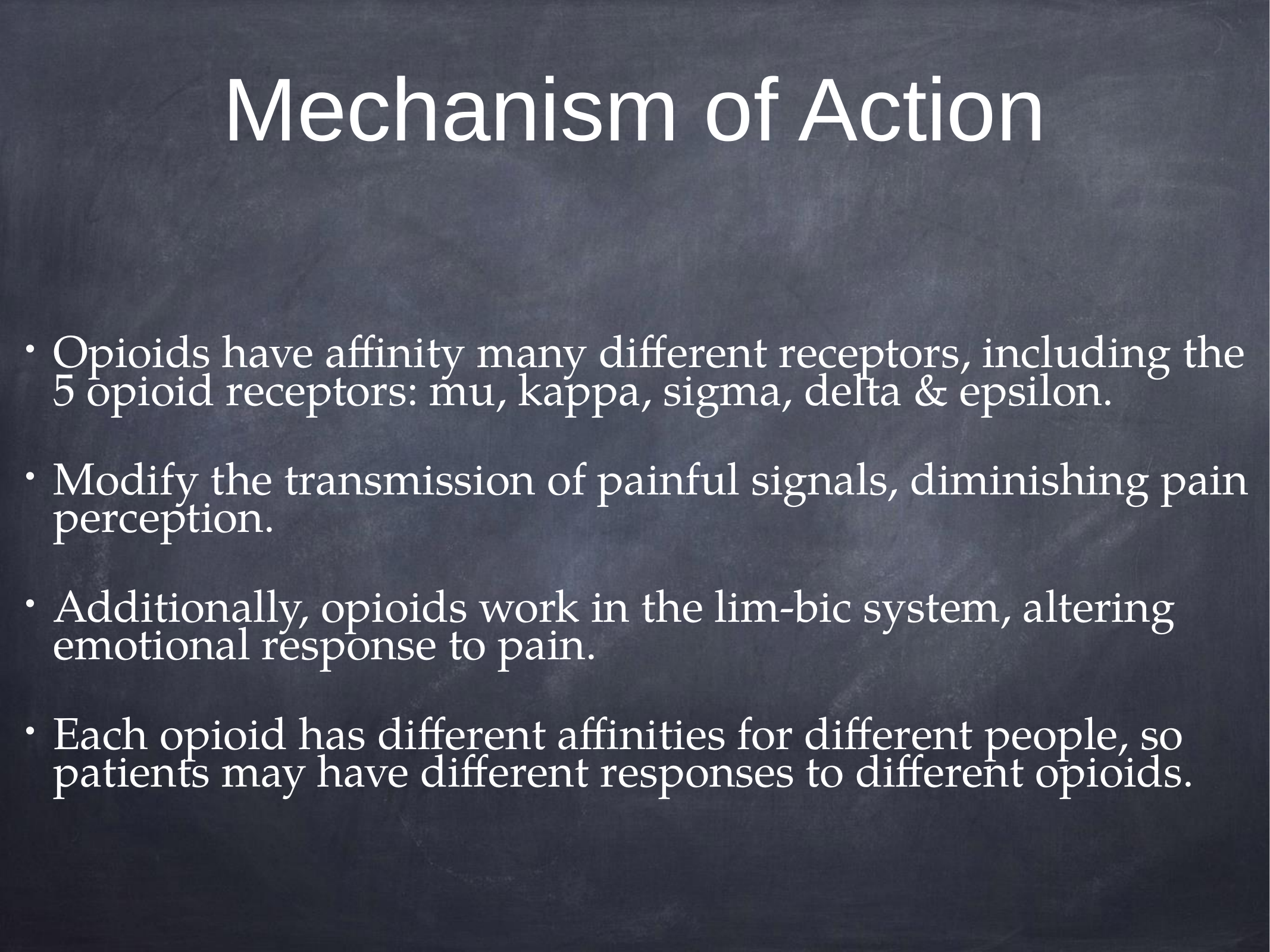

# Mechanism of Action

Opioids have affinity many different receptors, including the 5 opioid receptors: mu, kappa, sigma, delta & epsilon.

Modify the transmission of painful signals, diminishing pain perception.

Additionally, opioids work in the lim-bic system, altering emotional response to pain.

Each opioid has different affinities for different people, so patients may have different responses to different opioids.